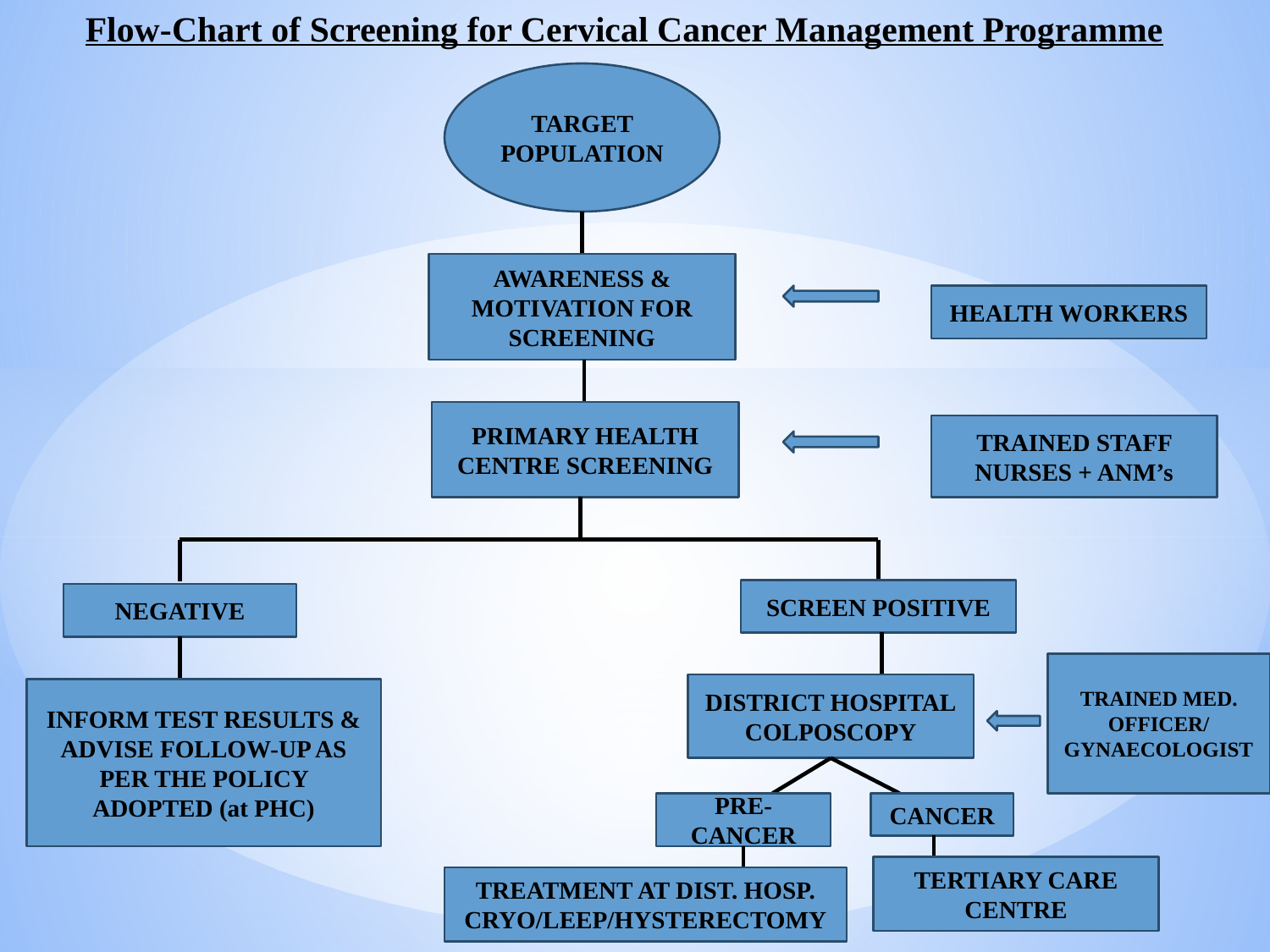

Flow-Chart of Screening for Cervical Cancer Management Programme

TARGET POPULATION
AWARENESS & MOTIVATION FOR SCREENING

HEALTH WORKERS
PRIMARY HEALTH CENTRE SCREENING
TRAINED STAFF NURSES + ANM’s

SCREEN POSITIVE
NEGATIVE
TRAINED MED. OFFICER/ GYNAECOLOGIST
DISTRICT HOSPITAL
COLPOSCOPY
INFORM TEST RESULTS & ADVISE FOLLOW-UP AS PER THE POLICY ADOPTED (at PHC)

PRE-CANCER
CANCER
TERTIARY CARE CENTRE
TREATMENT AT DIST. HOSP.
CRYO/LEEP/HYSTERECTOMY